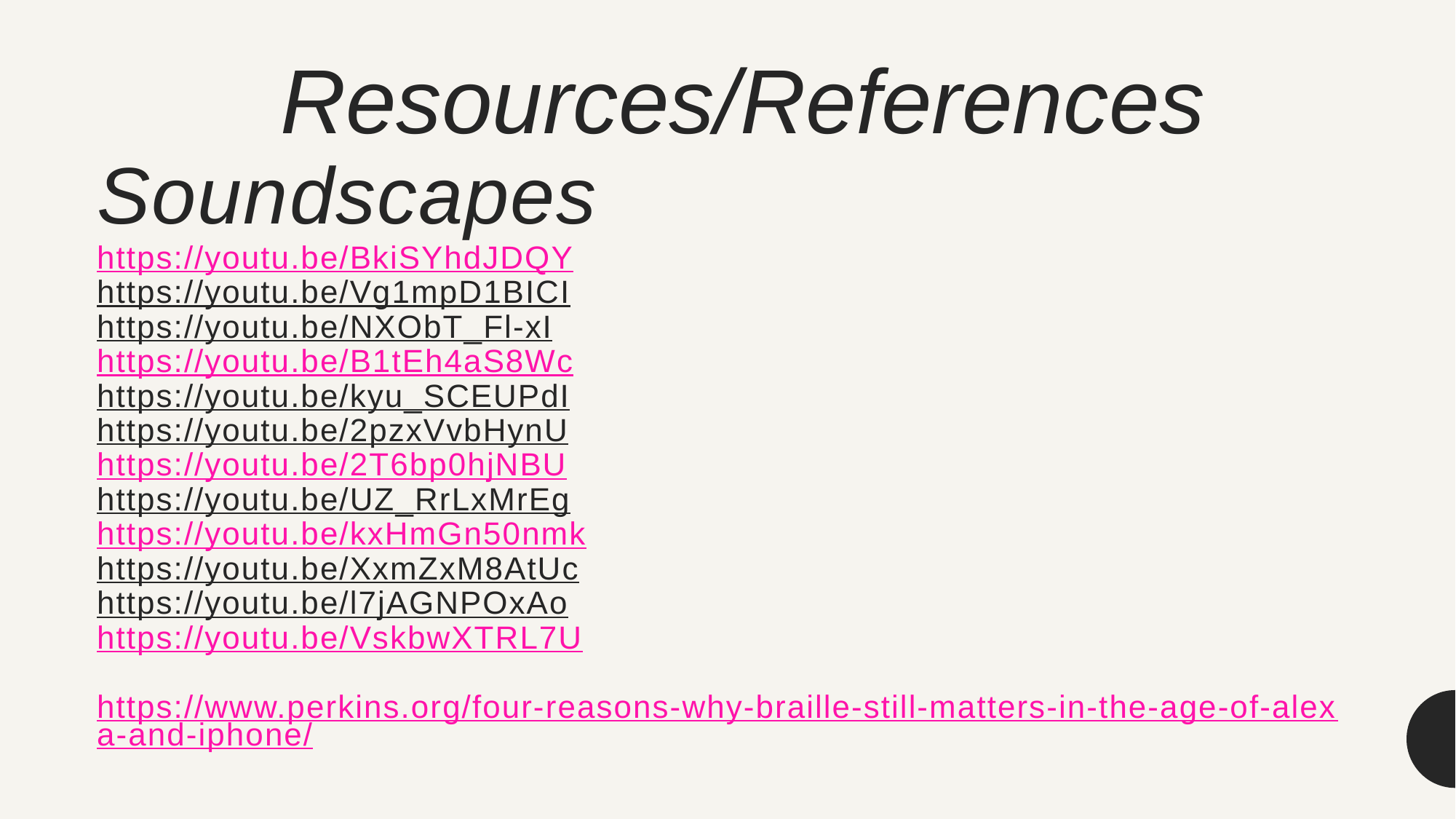

Resources/References
# Soundscapes https://youtu.be/BkiSYhdJDQY https://youtu.be/Vg1mpD1BICI https://youtu.be/NXObT_Fl-xI https://youtu.be/B1tEh4aS8Wc https://youtu.be/kyu_SCEUPdI https://youtu.be/2pzxVvbHynU https://youtu.be/2T6bp0hjNBU https://youtu.be/UZ_RrLxMrEg https://youtu.be/kxHmGn50nmk https://youtu.be/XxmZxM8AtUc https://youtu.be/l7jAGNPOxAo https://youtu.be/VskbwXTRL7U https://www.perkins.org/four-reasons-why-braille-still-matters-in-the-age-of-alexa-and-iphone/